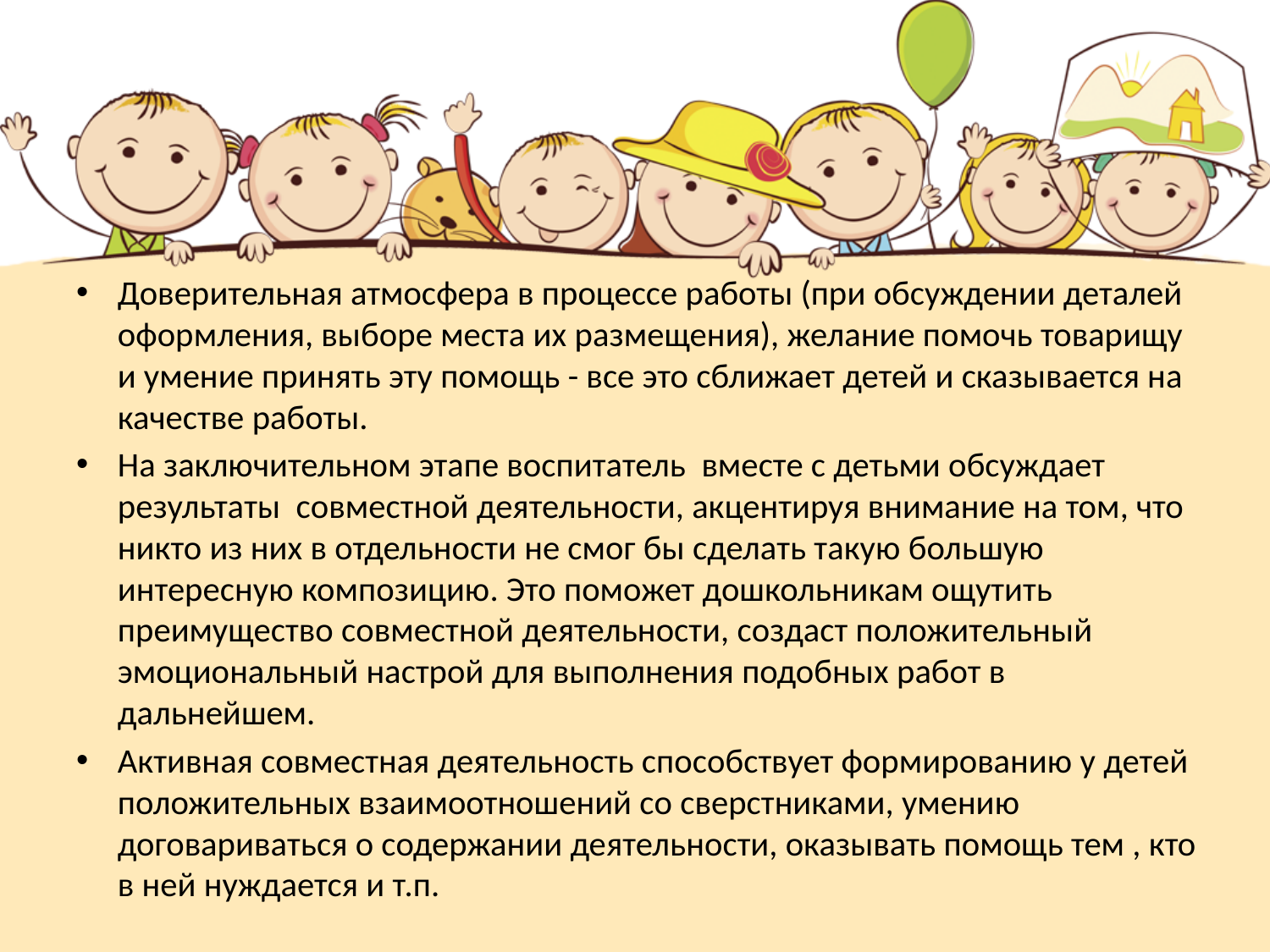

Доверительная атмосфера в процессе работы (при обсуждении деталей оформления, выборе места их размещения), желание помочь товарищу и умение принять эту помощь - все это сближает детей и сказывается на качестве работы.
На заключительном этапе воспитатель  вместе с детьми обсуждает результаты  совместной деятельности, акцентируя внимание на том, что никто из них в отдельности не смог бы сделать такую большую интересную композицию. Это поможет дошкольникам ощутить преимущество совместной деятельности, создаст положительный эмоциональный настрой для выполнения подобных работ в дальнейшем.
Активная совместная деятельность способствует формированию у детей положительных взаимоотношений со сверстниками, умению договариваться о содержании деятельности, оказывать помощь тем , кто в ней нуждается и т.п.